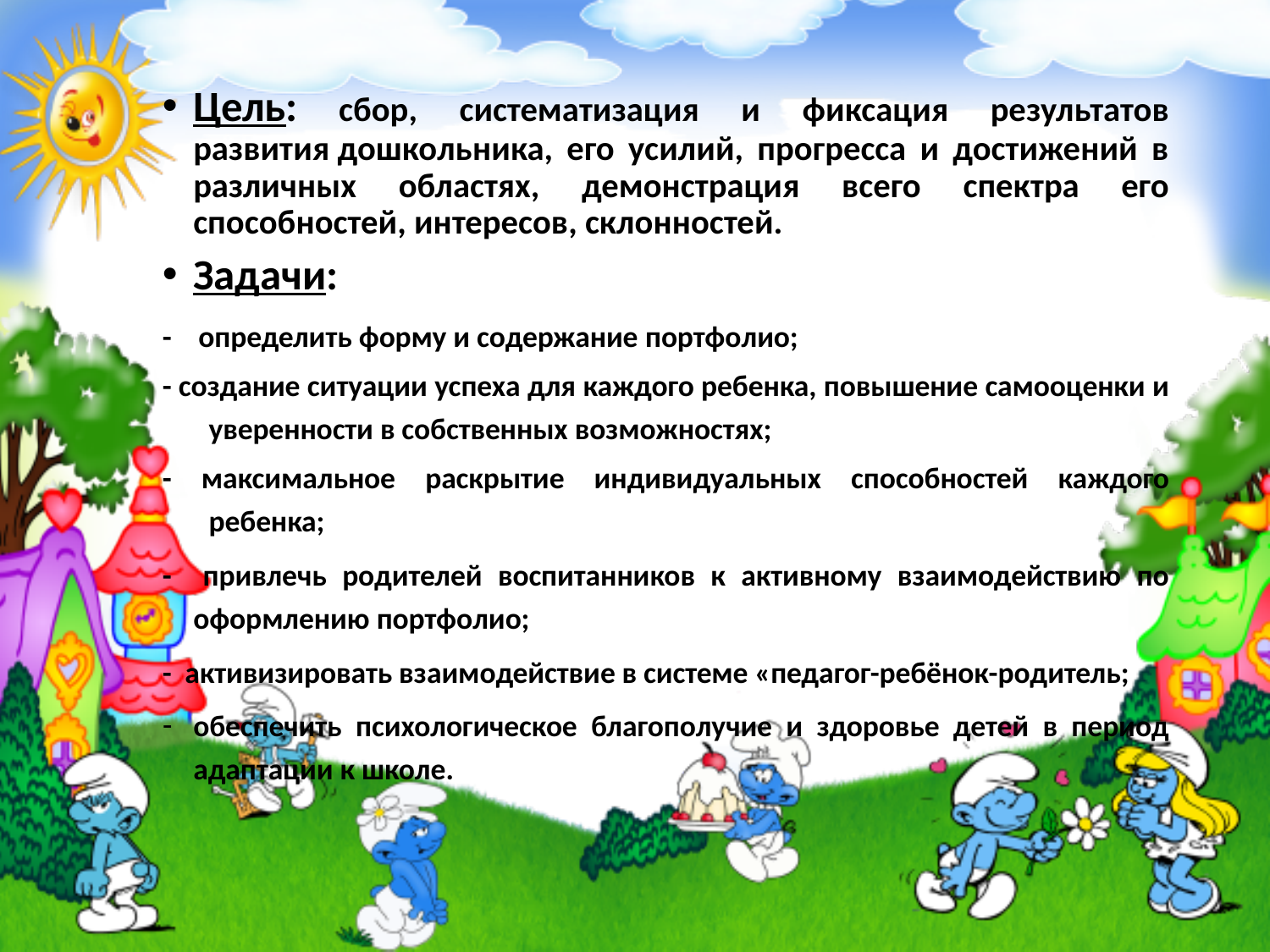

Цель: сбор, систематизация и фиксация результатов развития дошкольника, его усилий, прогресса и достижений в различных областях, демонстрация всего спектра его способностей, интересов, склонностей.
Задачи:
-    определить форму и содержание портфолио;
- создание ситуации успеха для каждого ребенка, повышение самооценки и уверенности в собственных возможностях;
- максимальное раскрытие индивидуальных способностей каждого ребенка;
-  привлечь родителей воспитанников к активному взаимодействию по оформлению портфолио;
-  активизировать взаимодействие в системе «педагог-ребёнок-родитель;
обеспечить психологическое благополучие и здоровье детей в период адаптации к школе.